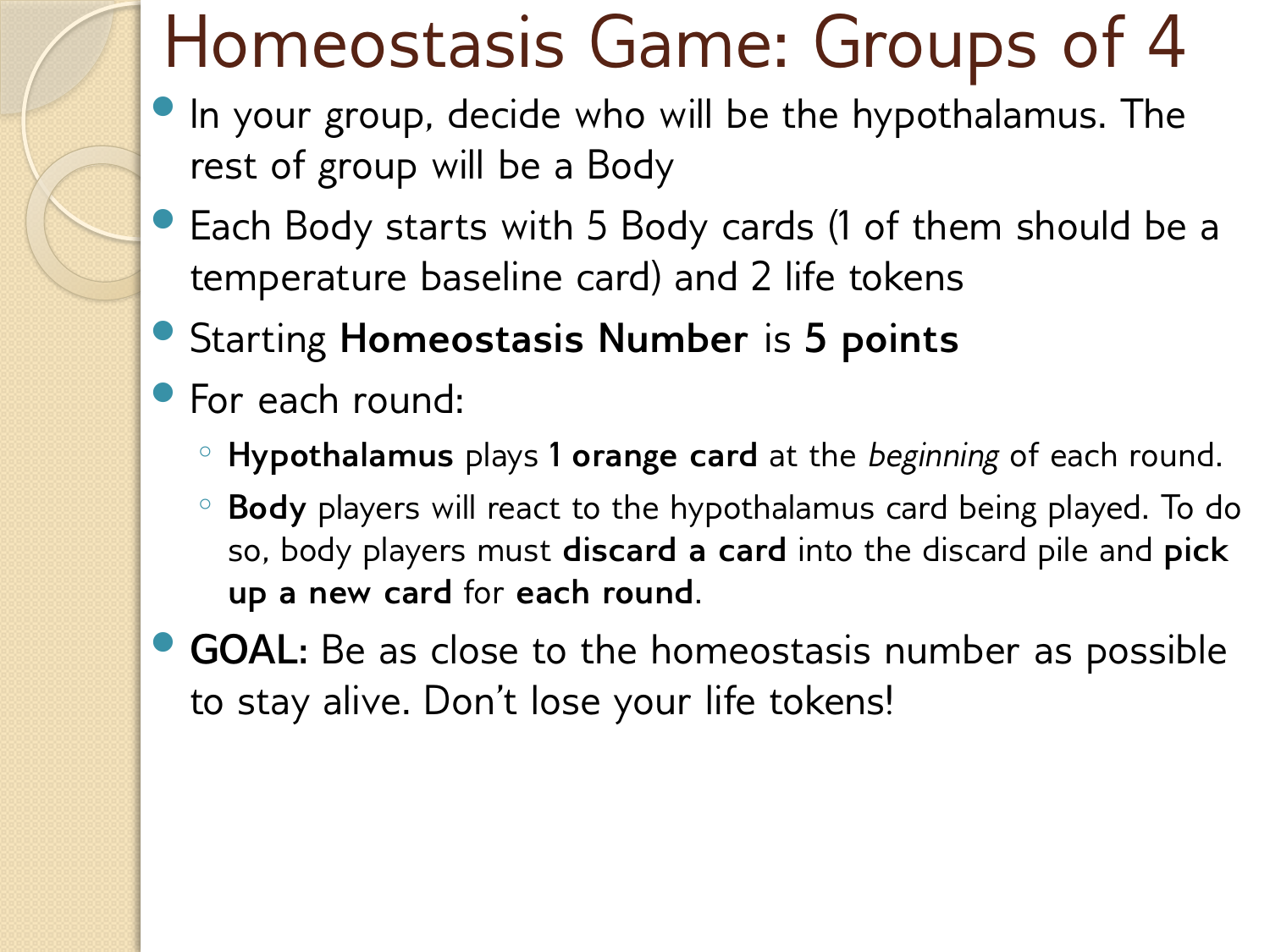

# Homeostasis Game: Groups of 4
In your group, decide who will be the hypothalamus. The rest of group will be a Body
Each Body starts with 5 Body cards (1 of them should be a temperature baseline card) and 2 life tokens
Starting Homeostasis Number is 5 points
For each round:
Hypothalamus plays 1 orange card at the beginning of each round.
Body players will react to the hypothalamus card being played. To do so, body players must discard a card into the discard pile and pick up a new card for each round.
GOAL: Be as close to the homeostasis number as possible to stay alive. Don’t lose your life tokens!